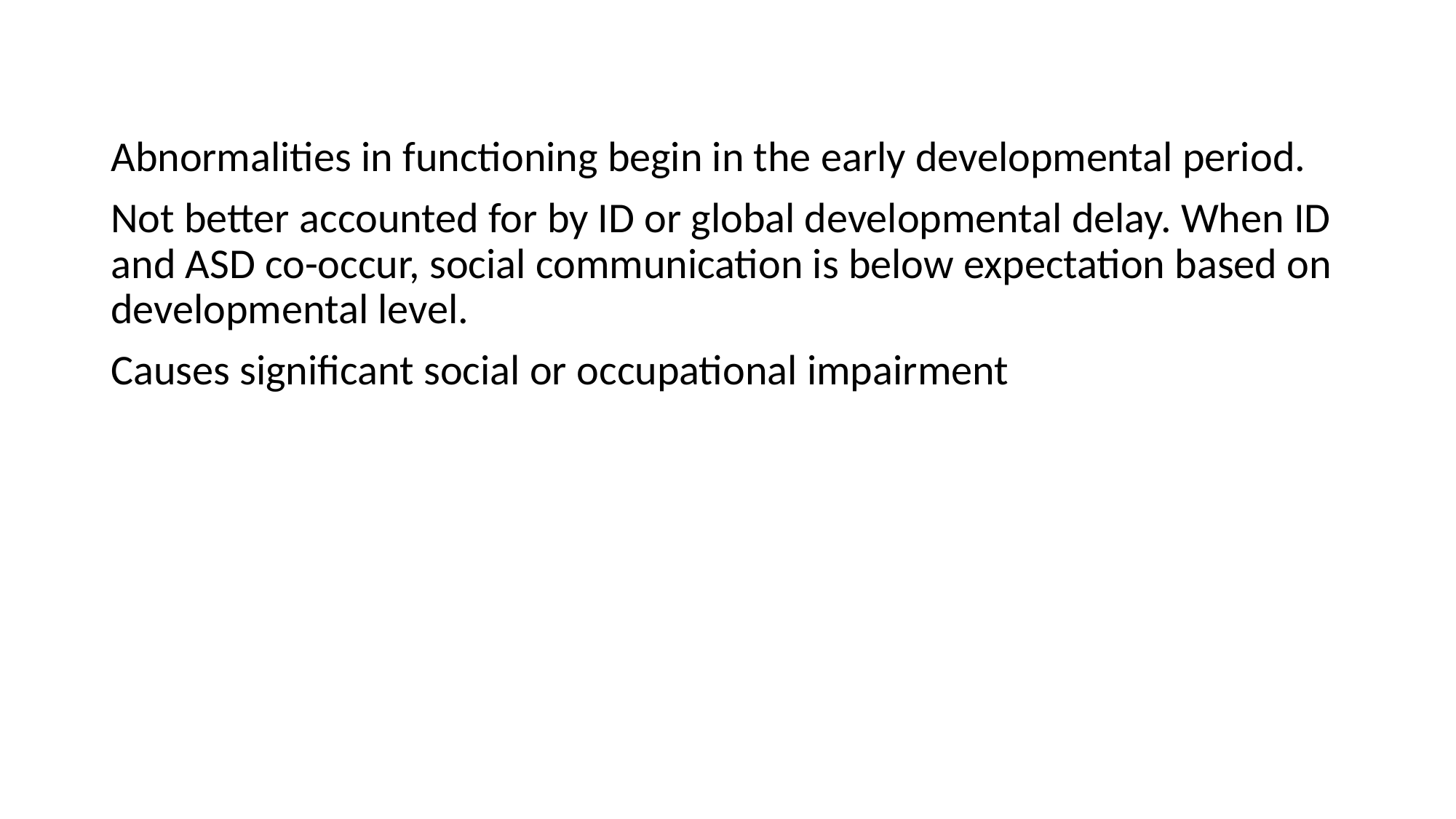

#
Abnormalities in functioning begin in the early developmental period.
Not better accounted for by ID or global developmental delay. When ID and ASD co-occur, social communication is below expectation based on developmental level.
Causes significant social or occupational impairment